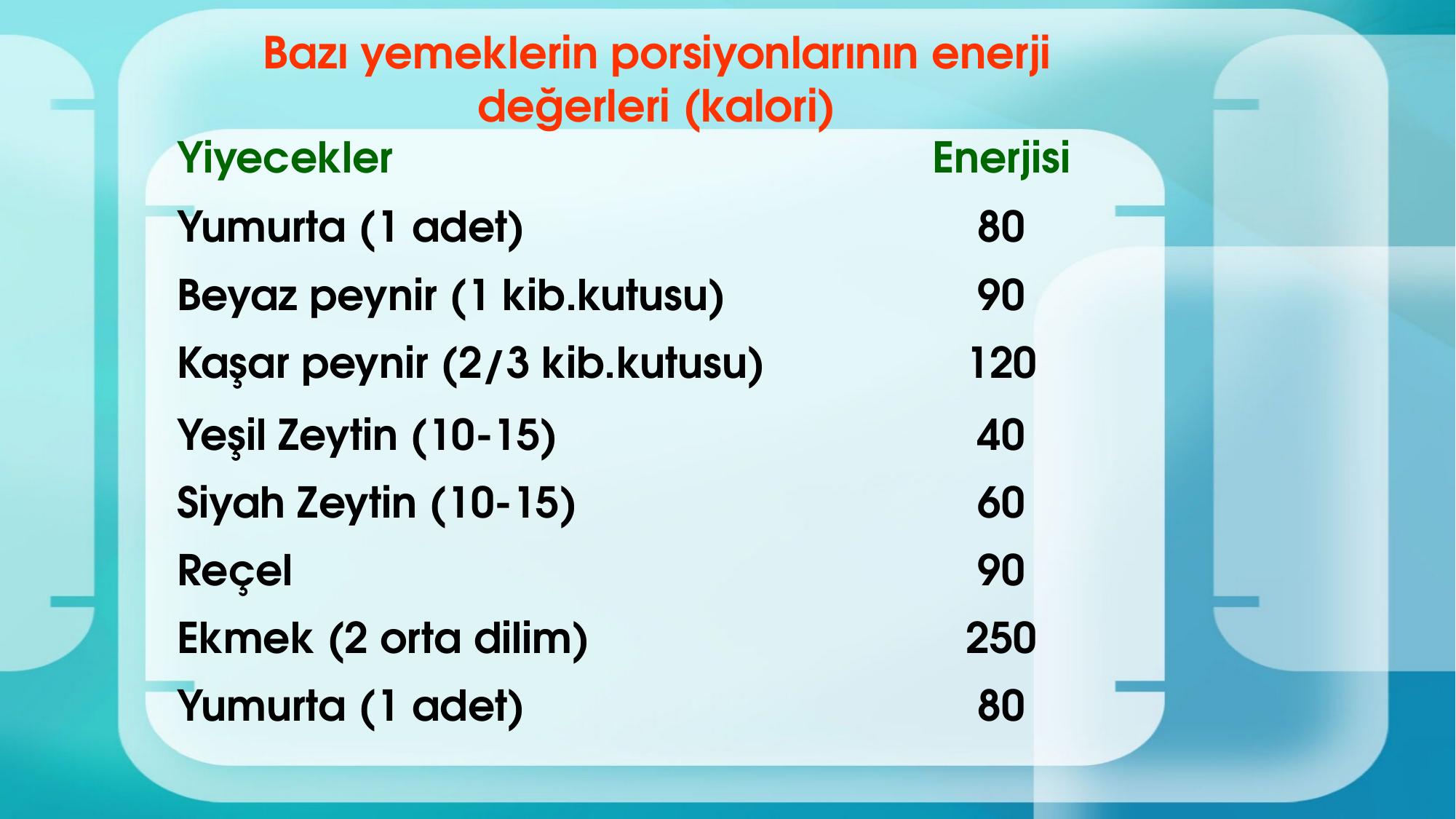

# Bazı yemeklerin porsiyonlarının enerji değerleri (kalori)
| Yiyecekler | Enerjisi |
| --- | --- |
| Yumurta (1 adet) | 80 |
| Beyaz peynir (1 kib.kutusu) | 90 |
| Kaşar peynir (2/3 kib.kutusu) | 120 |
| Yeşil Zeytin (10-15) | 40 |
| Siyah Zeytin (10-15) | 60 |
| Reçel | 90 |
| Ekmek (2 orta dilim) | 250 |
| Yumurta (1 adet) | 80 |